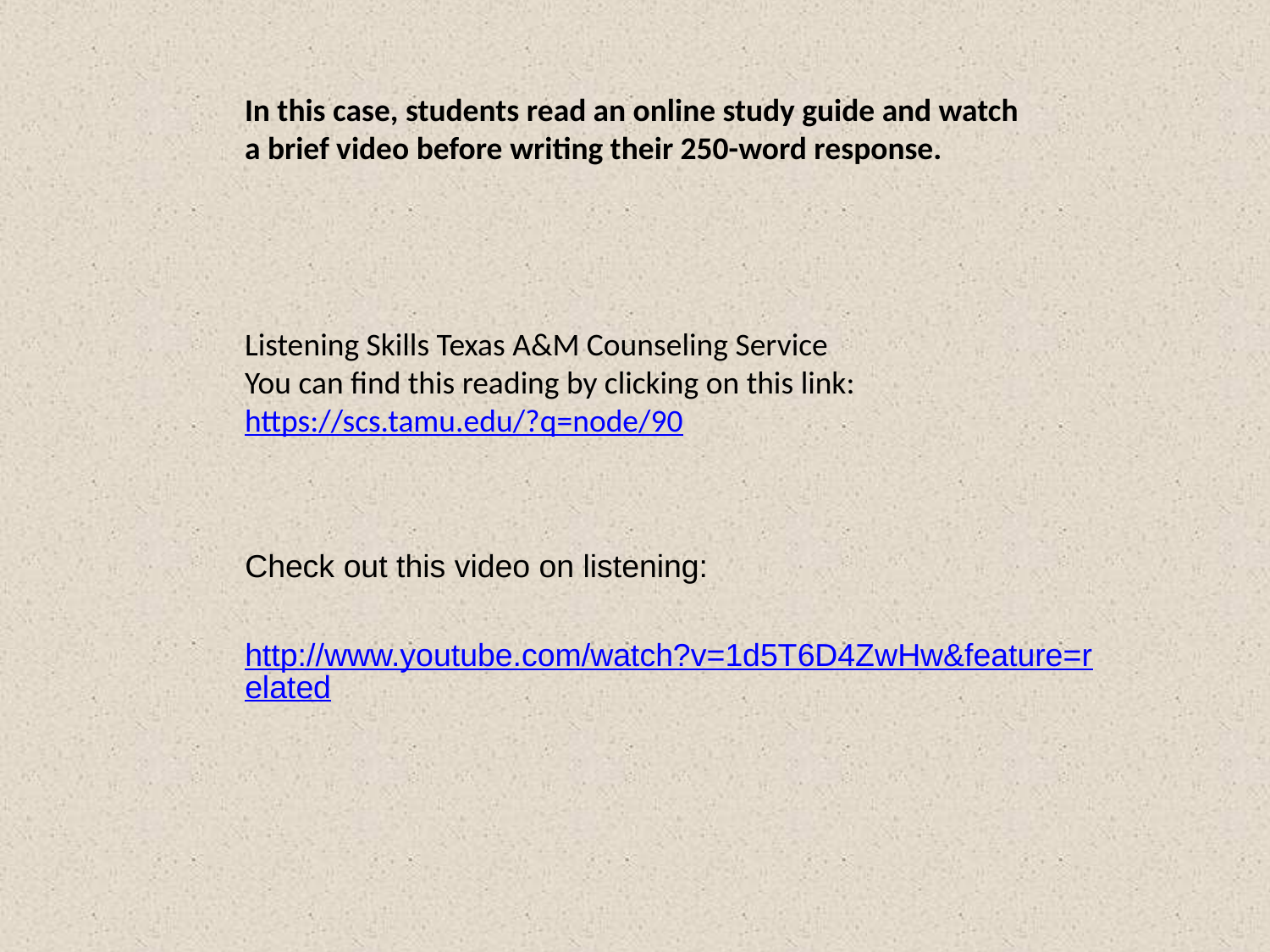

In this case, students read an online study guide and watch a brief video before writing their 250-word response.
#

Listening Skills Texas A&M Counseling Service
You can find this reading by clicking on this link:
https://scs.tamu.edu/?q=node/90

Check out this video on listening:

http://www.youtube.com/watch?v=1d5T6D4ZwHw&feature=related